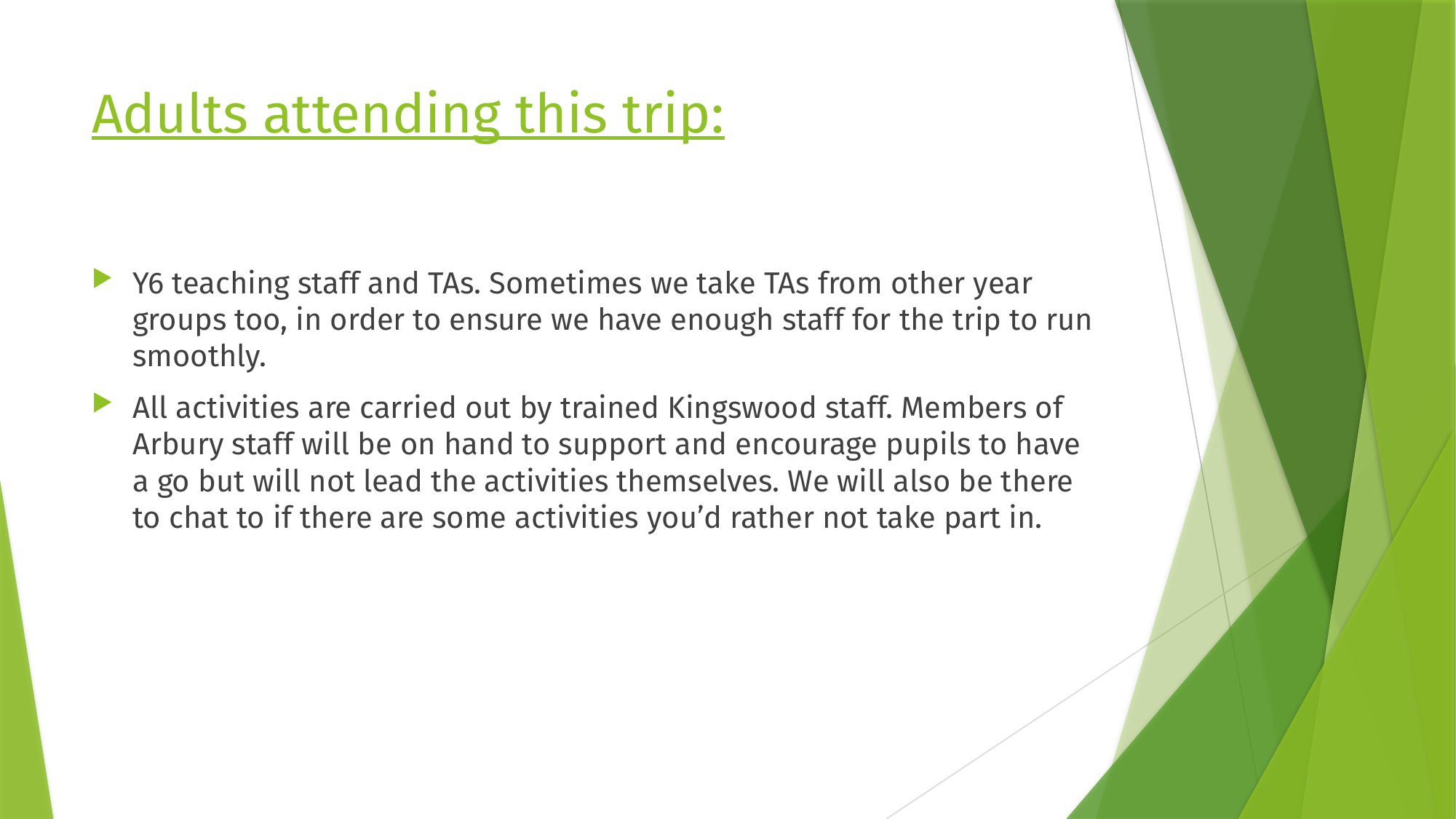

# Adults attending this trip:
Y6 teaching staff and TAs. Sometimes we take TAs from other year groups too, in order to ensure we have enough staff for the trip to run smoothly.
All activities are carried out by trained Kingswood staff. Members of Arbury staff will be on hand to support and encourage pupils to have a go but will not lead the activities themselves. We will also be there to chat to if there are some activities you’d rather not take part in.